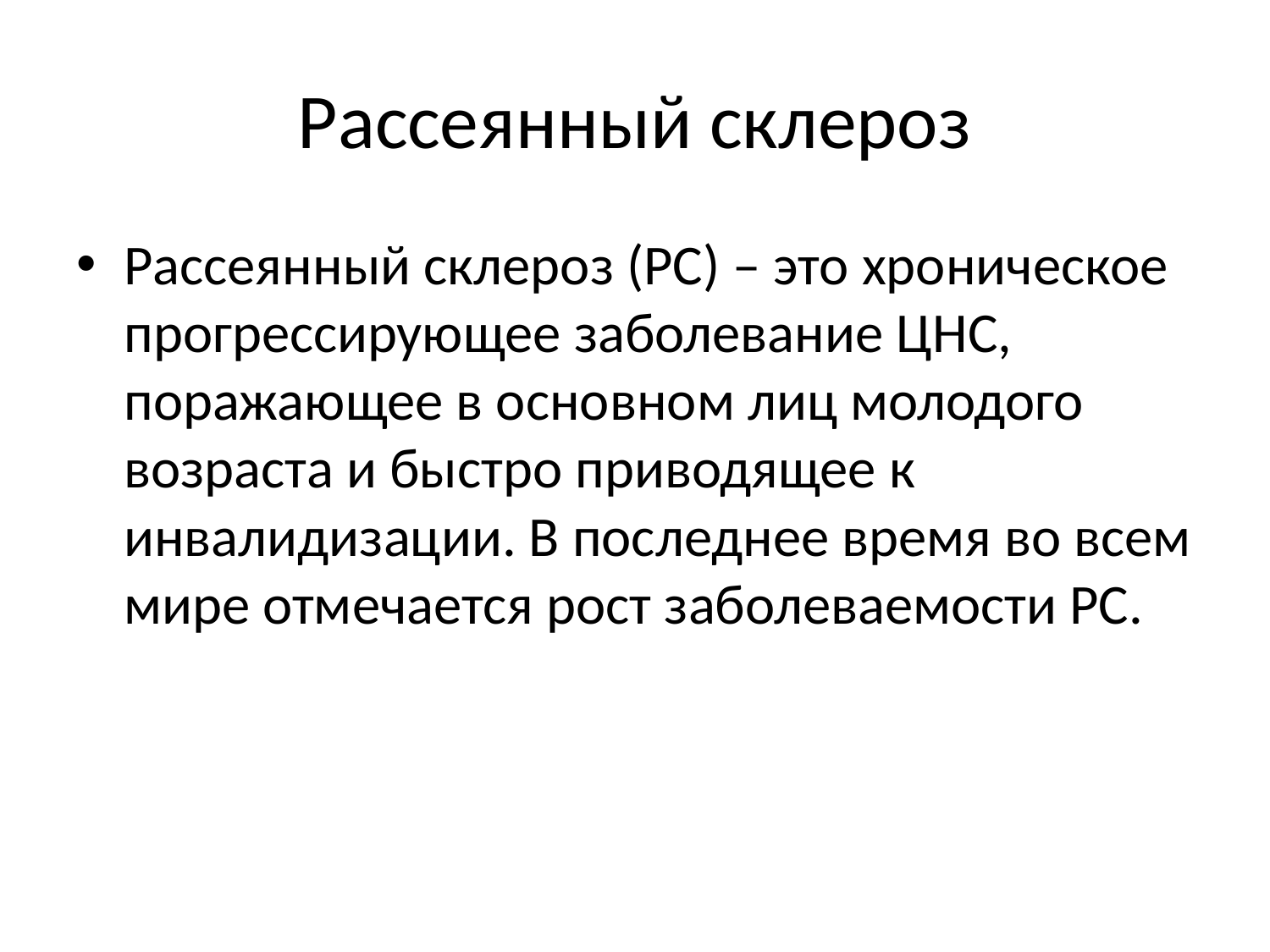

# Рассеянный склероз
Рассеянный склероз (РС) – это хроническое прогрессирующее заболевание ЦНС, поражающее в основном лиц молодого возраста и быстро приводящее к инвалидизации. В последнее время во всем мире отмечается рост заболеваемости РС.